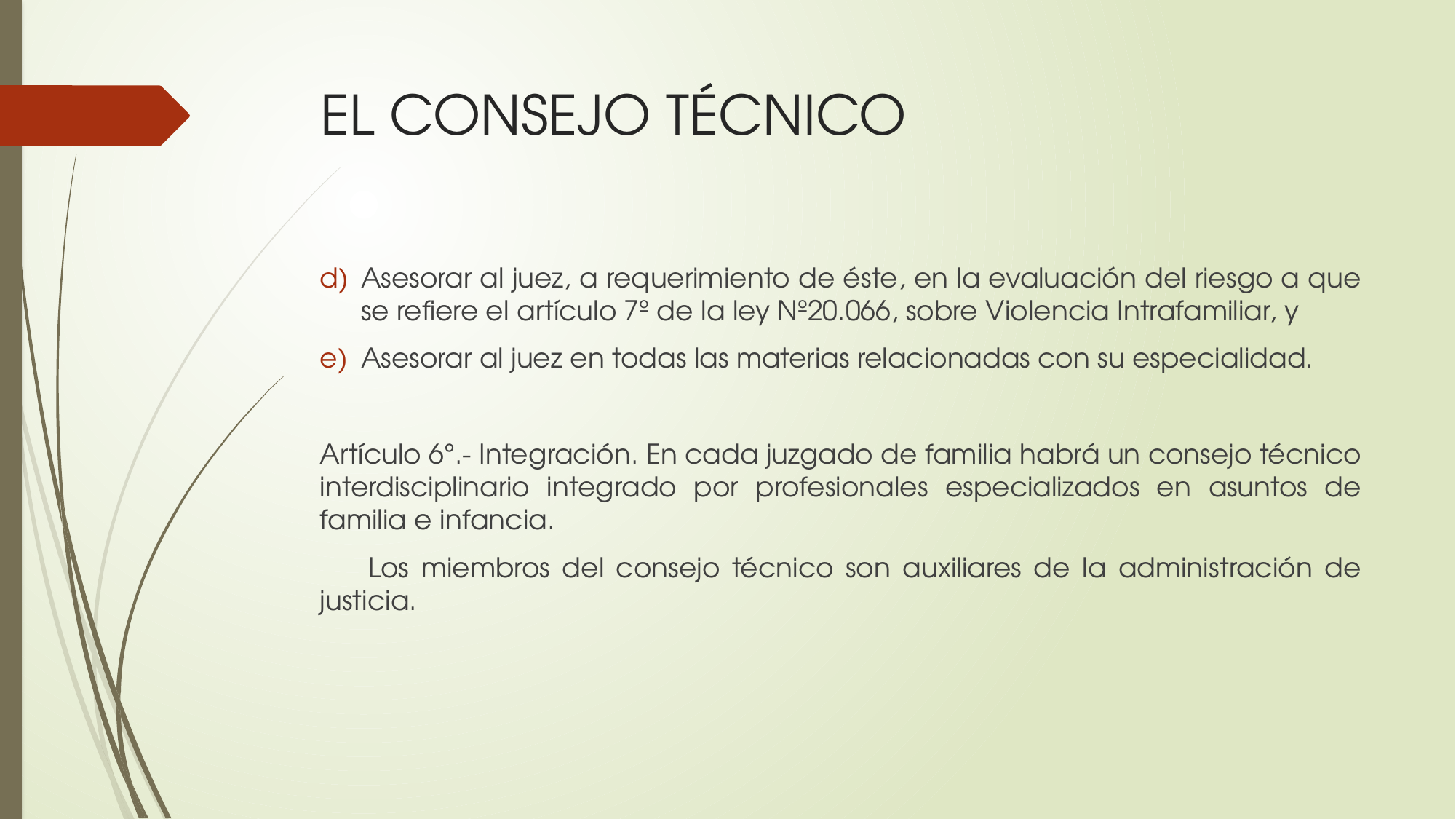

# EL CONSEJO TÉCNICO
Asesorar al juez, a requerimiento de éste, en la evaluación del riesgo a que se refiere el artículo 7º de la ley Nº20.066, sobre Violencia Intrafamiliar, y
Asesorar al juez en todas las materias relacionadas con su especialidad.

Artículo 6°.- Integración. En cada juzgado de familia habrá un consejo técnico interdisciplinario integrado por profesionales especializados en asuntos de familia e infancia.
    Los miembros del consejo técnico son auxiliares de la administración de justicia.